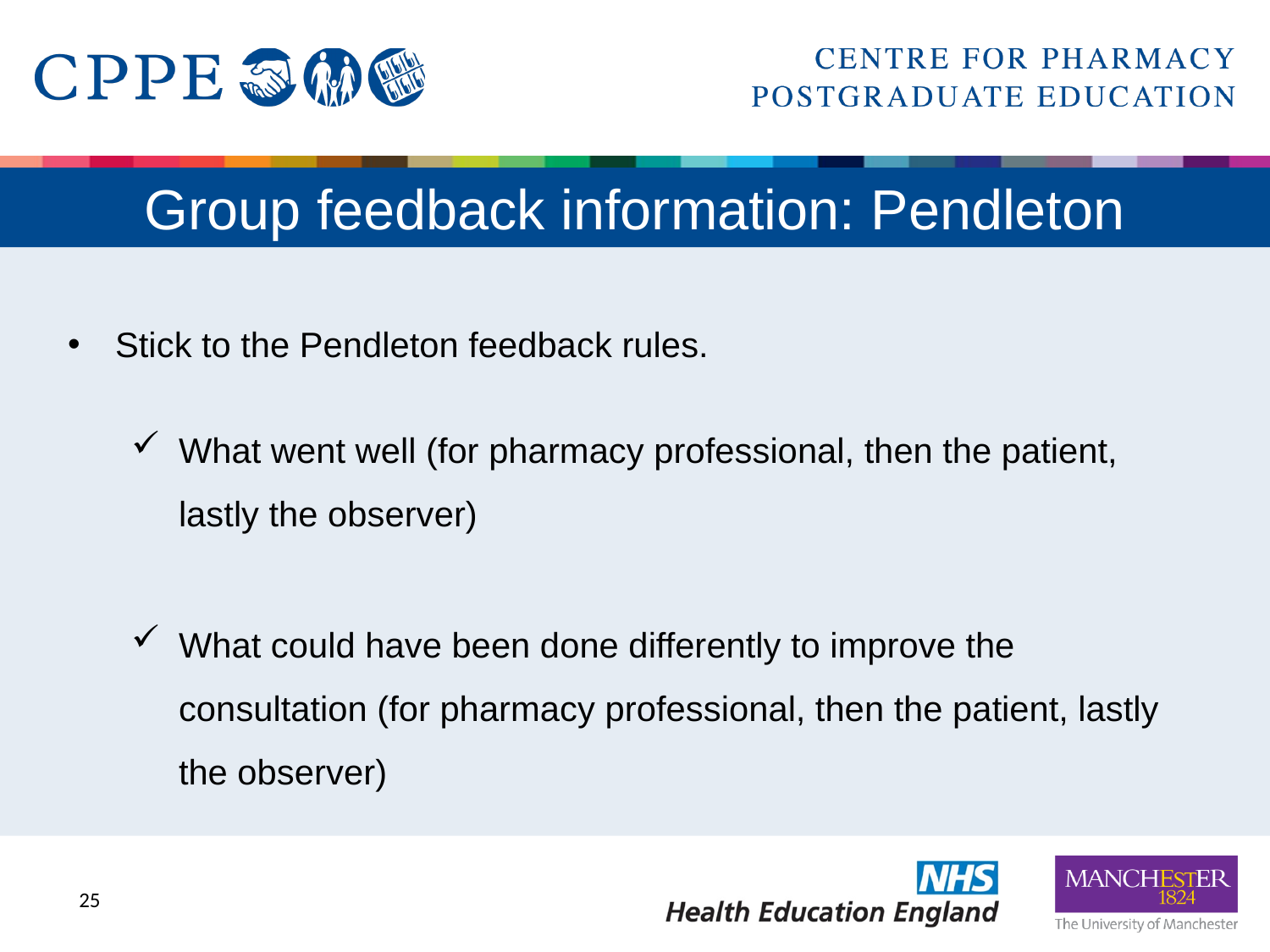

# Group feedback information: Pendleton
Stick to the Pendleton feedback rules.

What went well (for pharmacy professional, then the patient, lastly the observer)

What could have been done differently to improve the consultation (for pharmacy professional, then the patient, lastly the observer)
25